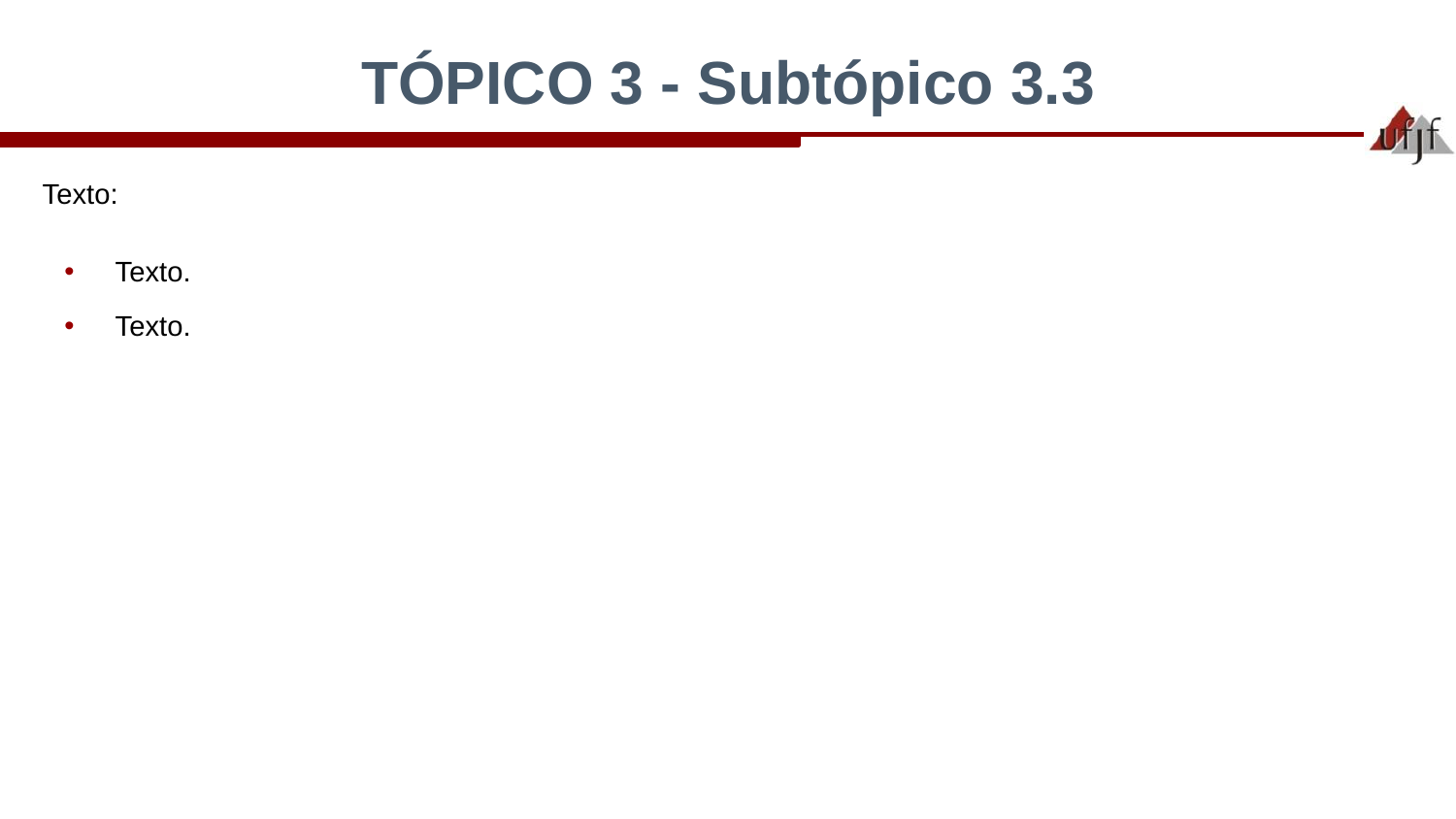

# TÓPICO 3 - Subtópico 3.3
Texto:

Texto.
Texto.